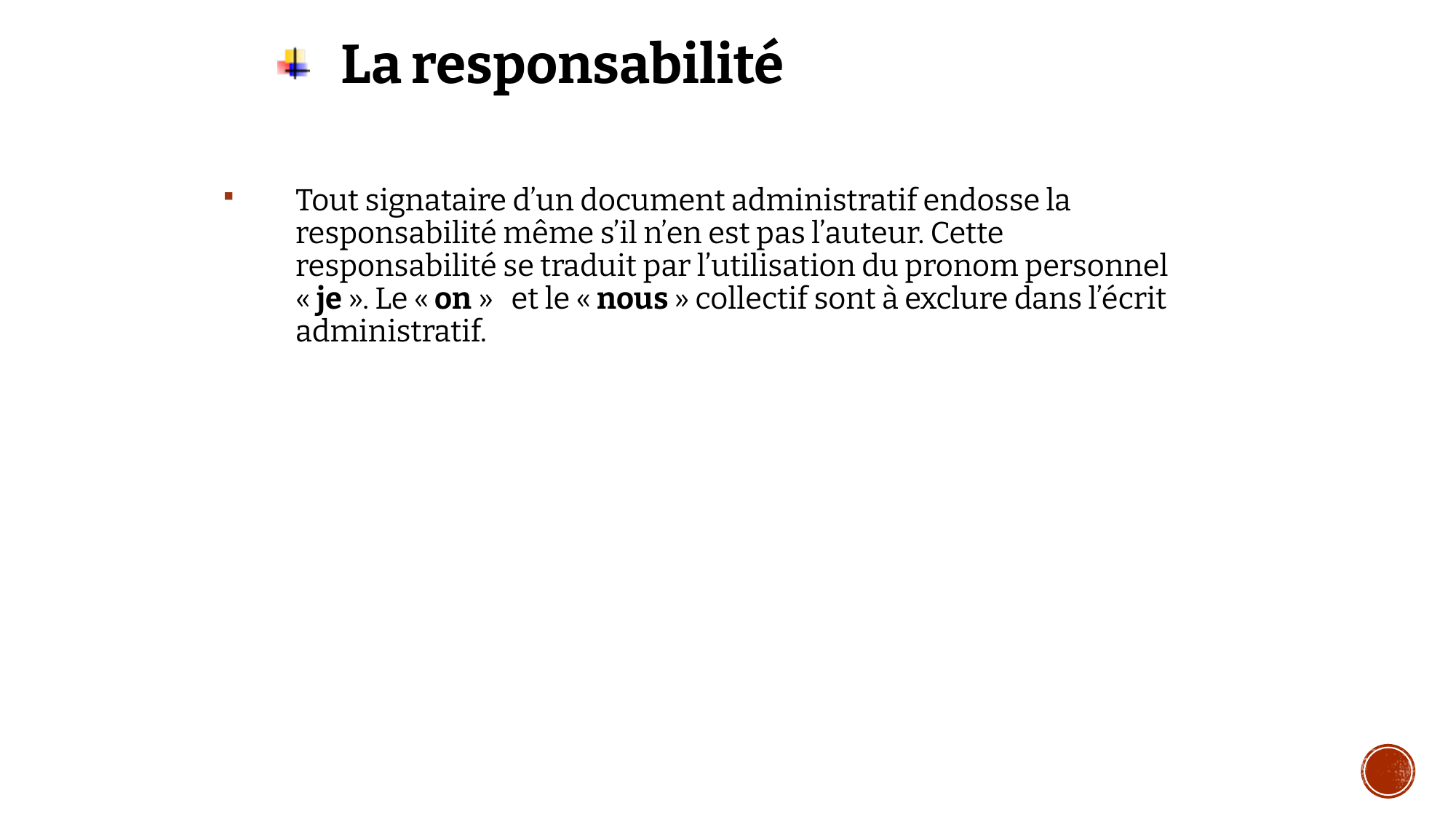

#
La responsabilité

Tout signataire d’un document administratif endosse la responsabilité même s’il n’en est pas l’auteur. Cette responsabilité se traduit par l’utilisation du pronom personnel « je ». Le « on »   et le « nous » collectif sont à exclure dans l’écrit administratif.